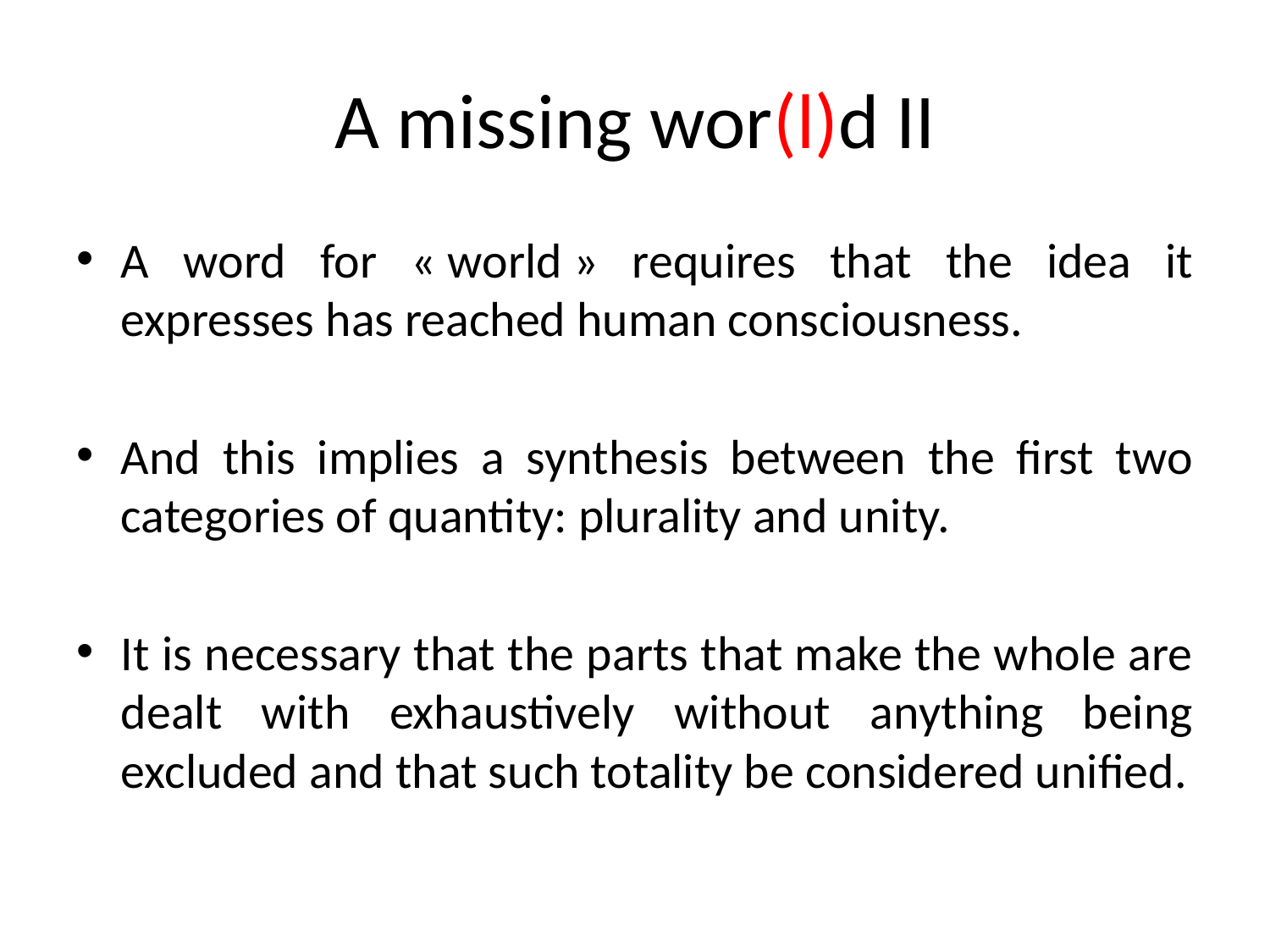

# A missing wor(l)d II
A word for « world » requires that the idea it expresses has reached human consciousness.

And this implies a synthesis between the first two categories of quantity: plurality and unity.

It is necessary that the parts that make the whole are dealt with exhaustively without anything being excluded and that such totality be considered unified.